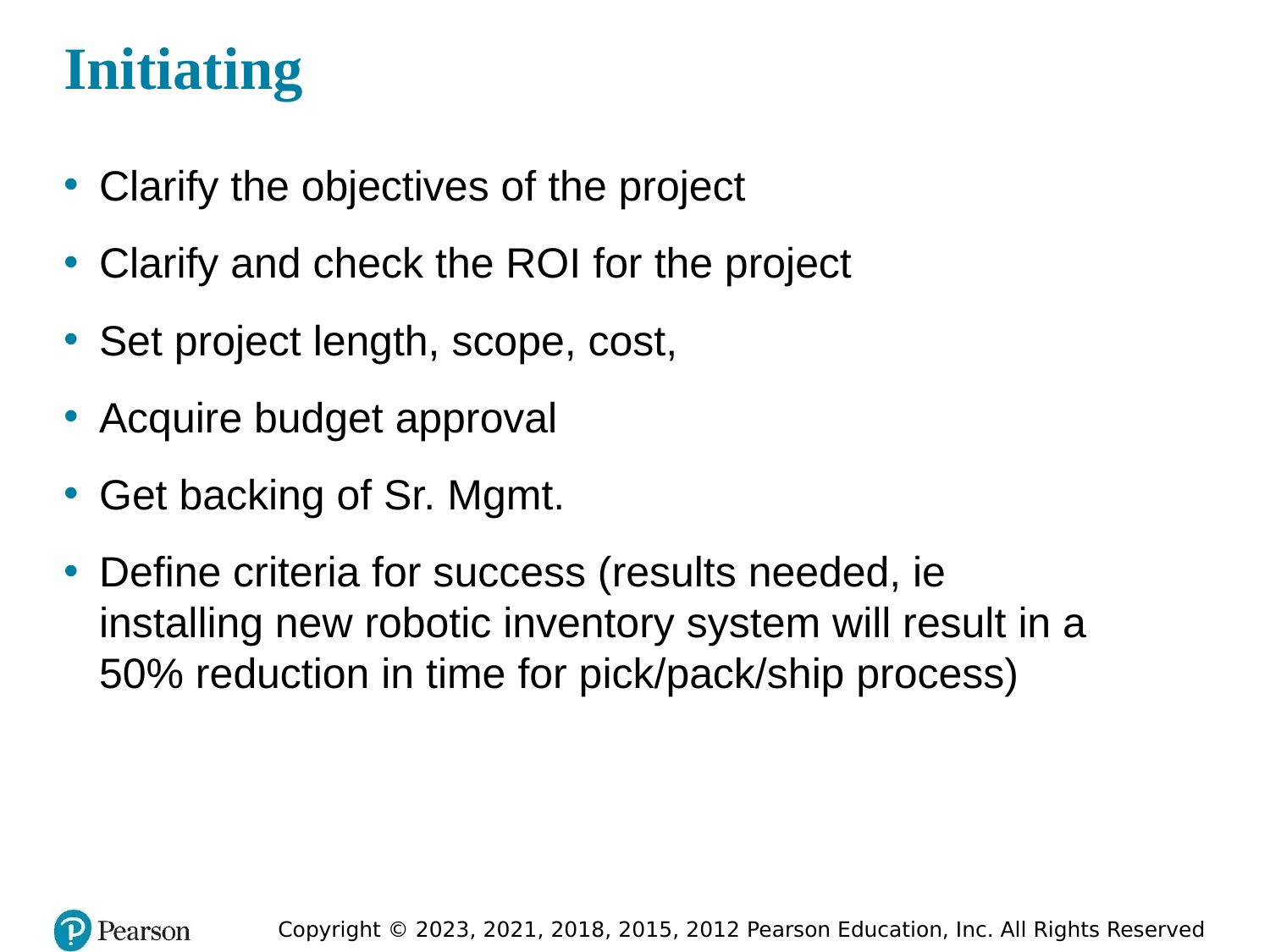

# Initiating
Clarify the objectives of the project
Clarify and check the ROI for the project
Set project length, scope, cost,
Acquire budget approval
Get backing of Sr. Mgmt.
Define criteria for success (results needed, ie installing new robotic inventory system will result in a 50% reduction in time for pick/pack/ship process)